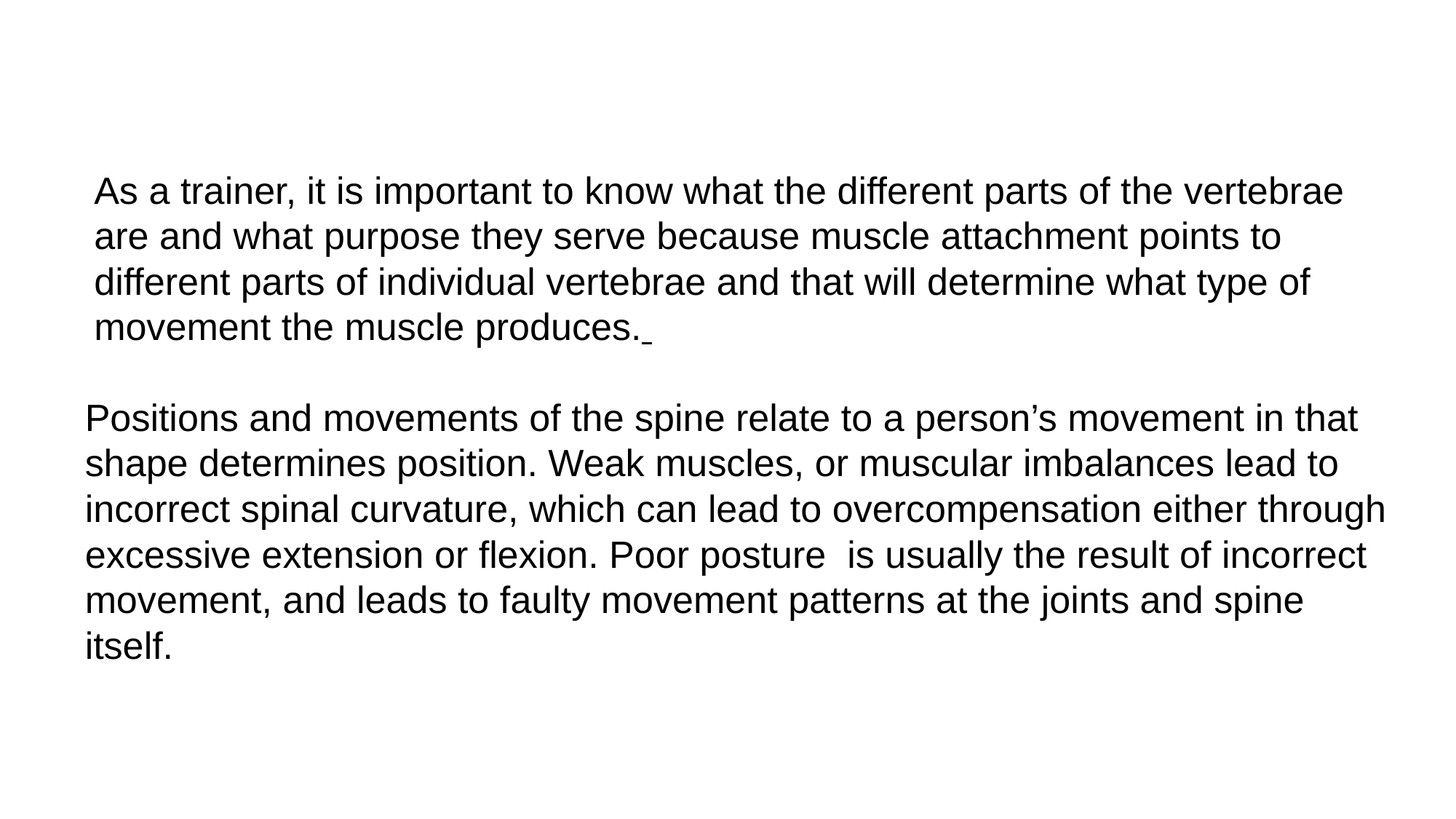

As a trainer, it is important to know what the different parts of the vertebrae are and what purpose they serve because muscle attachment points to different parts of individual vertebrae and that will determine what type of movement the muscle produces.

Positions and movements of the spine relate to a person’s movement in that shape determines position. Weak muscles, or muscular imbalances lead to incorrect spinal curvature, which can lead to overcompensation either through excessive extension or flexion. Poor posture  is usually the result of incorrect movement, and leads to faulty movement patterns at the joints and spine itself.